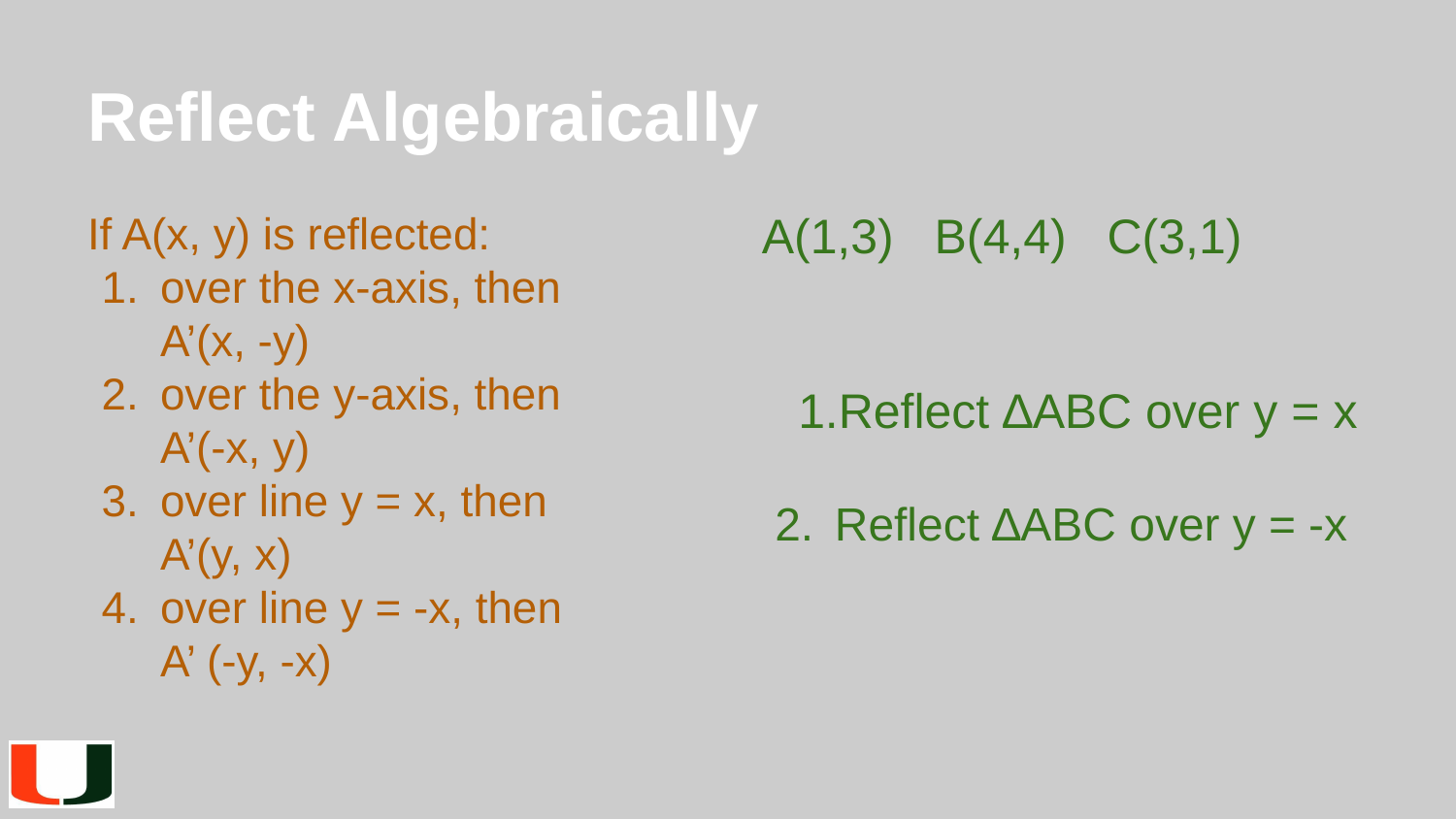

# Reflect Algebraically
If A(x, y) is reflected:
over the x-axis, then
A’(x, -y)
over the y-axis, then
A’(-x, y)
over line y = x, then
A’(y, x)
over line y = -x, then
A’ (-y, -x)
A(1,3)   B(4,4)   C(3,1)

Reflect ∆ABC over y = x
Reflect ∆ABC over y = -x